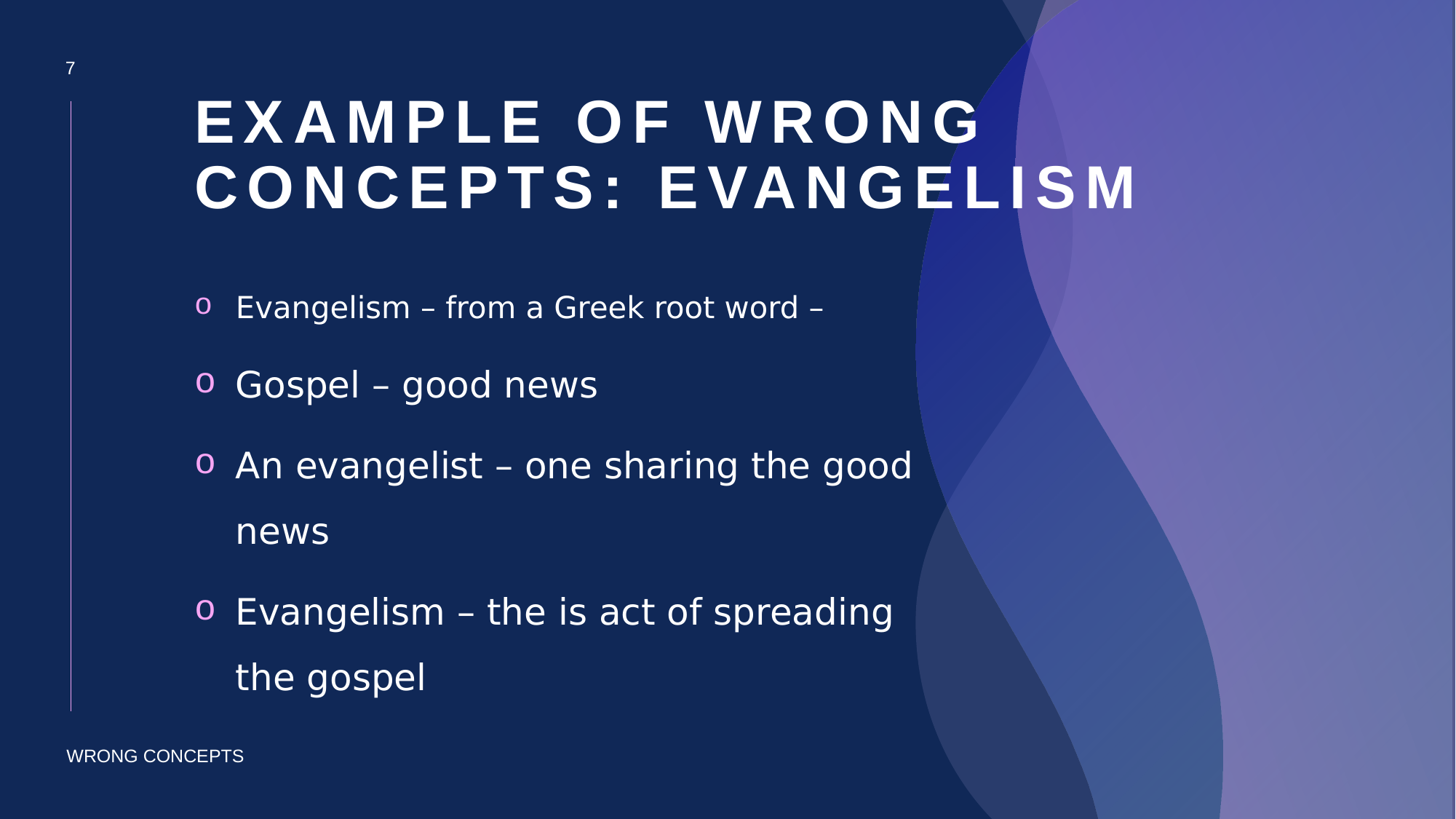

7
# Example of wrong concepts: evangelism
Evangelism – from a Greek root word –
Gospel – good news
An evangelist – one sharing the good news
Evangelism – the is act of spreading the gospel

WRONG CONCEPTS